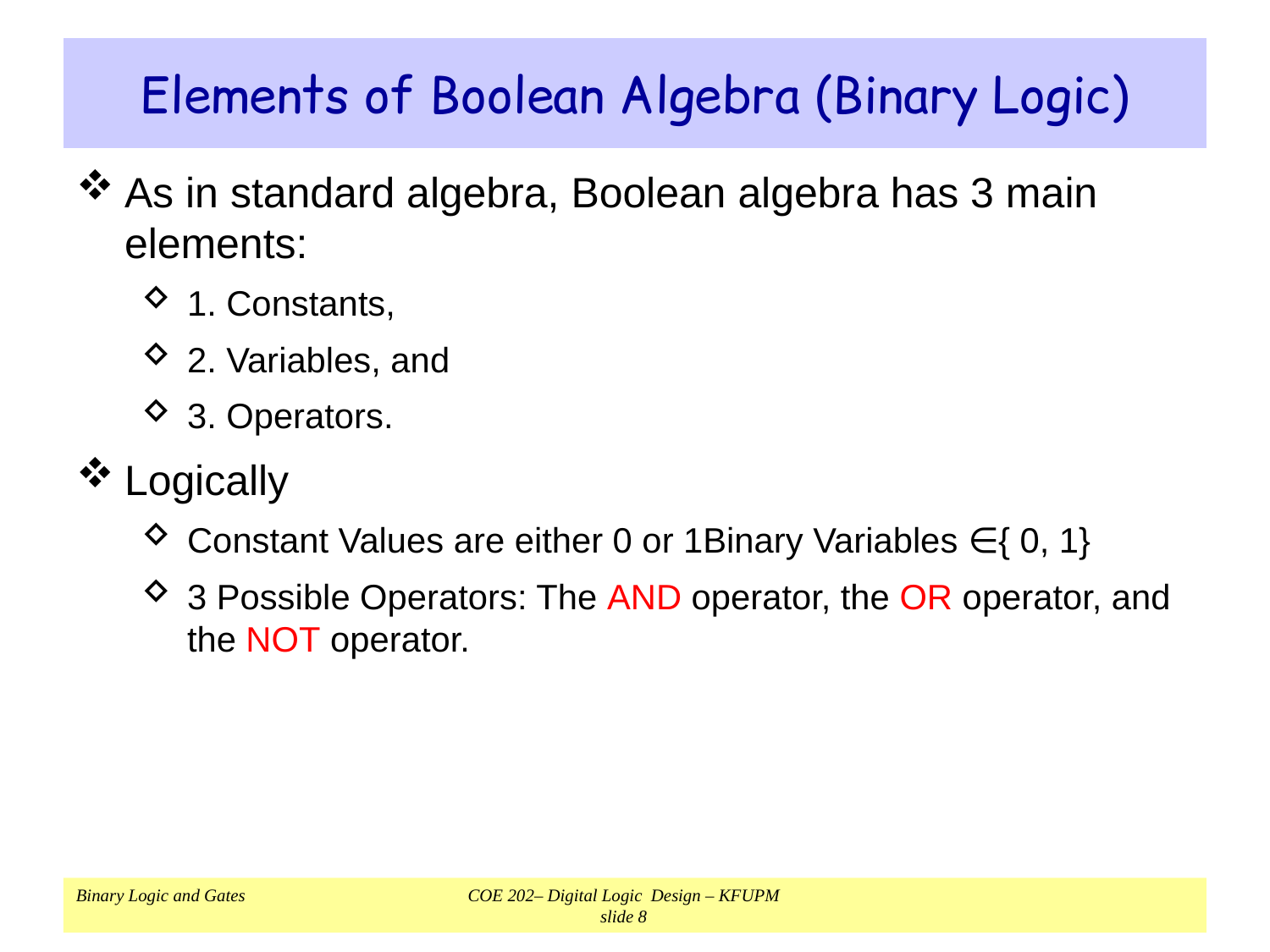

# Elements of Boolean Algebra (Binary Logic)
As in standard algebra, Boolean algebra has 3 main elements:
1. Constants,
2. Variables, and
3. Operators.
Logically
Constant Values are either 0 or 1Binary Variables ∈{ 0, 1}
3 Possible Operators: The AND operator, the OR operator, and the NOT operator.